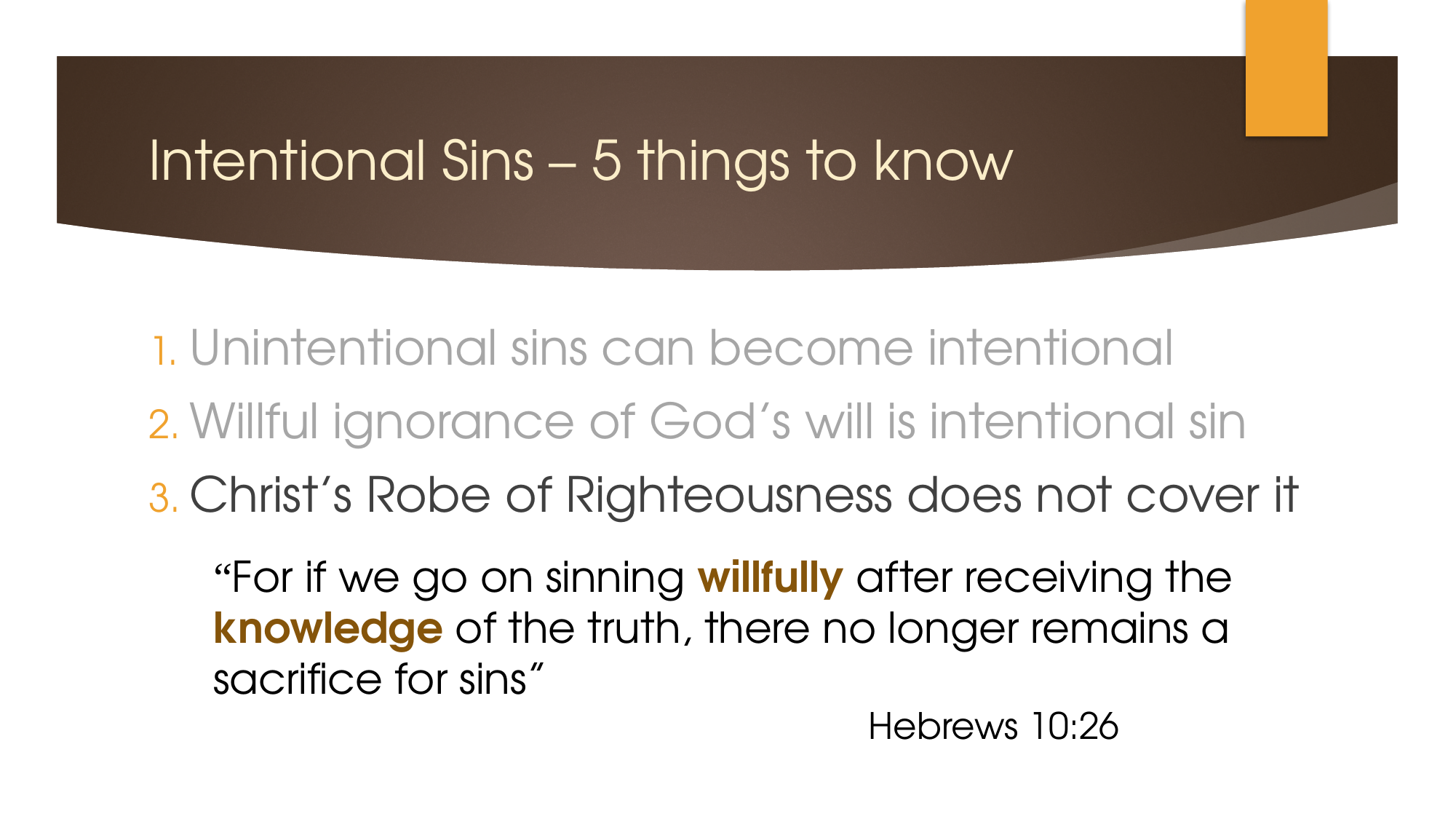

# Intentional Sins – 5 things to know
Unintentional sins can become intentional
Willful ignorance of God’s will is intentional sin
Christ’s Robe of Righteousness does not cover it
“For if we go on sinning willfully after receiving the knowledge of the truth, there no longer remains a sacrifice for sins”
						Hebrews 10:26